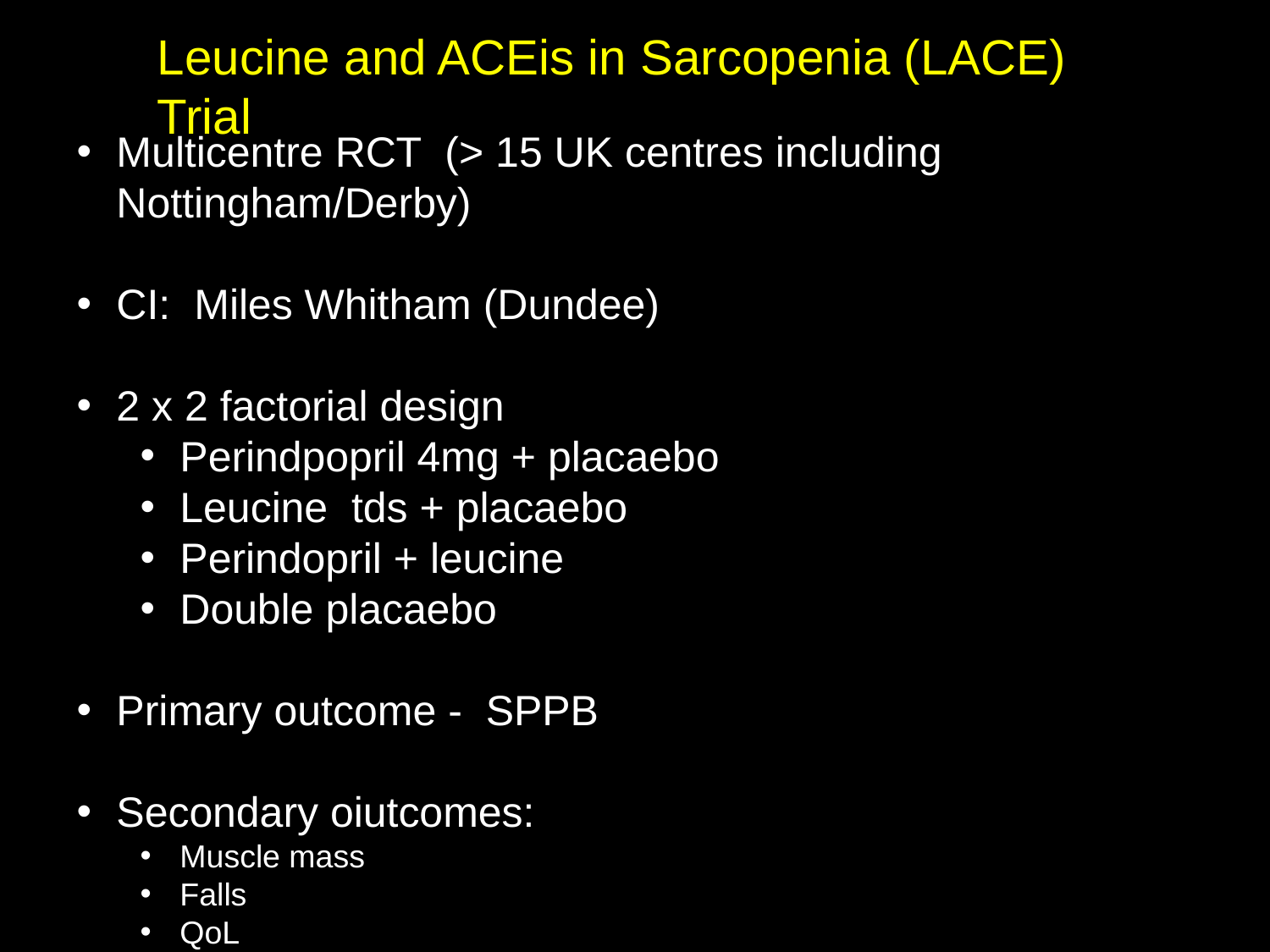

Leucine and ACEis in Sarcopenia (LACE) Trial
Multicentre RCT  (> 15 UK centres including Nottingham/Derby)

CI:  Miles Whitham (Dundee)

2 x 2 factorial design
Perindpopril 4mg + placaebo
Leucine  tds + placaebo
Perindopril + leucine
Double placaebo

Primary outcome -  SPPB

Secondary oiutcomes:
Muscle mass
Falls
QoL
Health economics